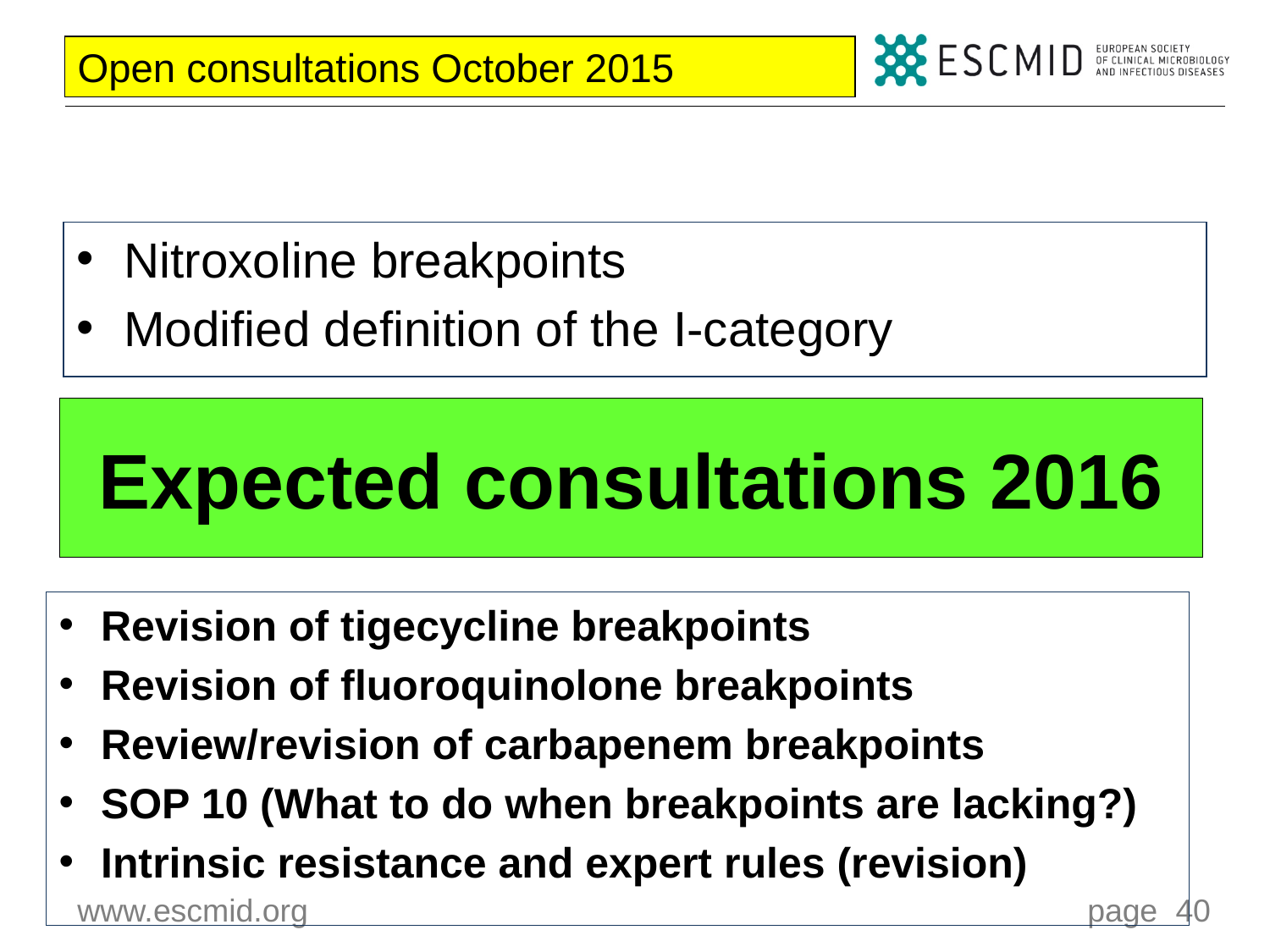

# Open consultations October 2015
Nitroxoline breakpoints
Modified definition of the I-category
Expected consultations 2016
Revision of tigecycline breakpoints
Revision of fluoroquinolone breakpoints
Review/revision of carbapenem breakpoints
SOP 10 (What to do when breakpoints are lacking?)
Intrinsic resistance and expert rules (revision)